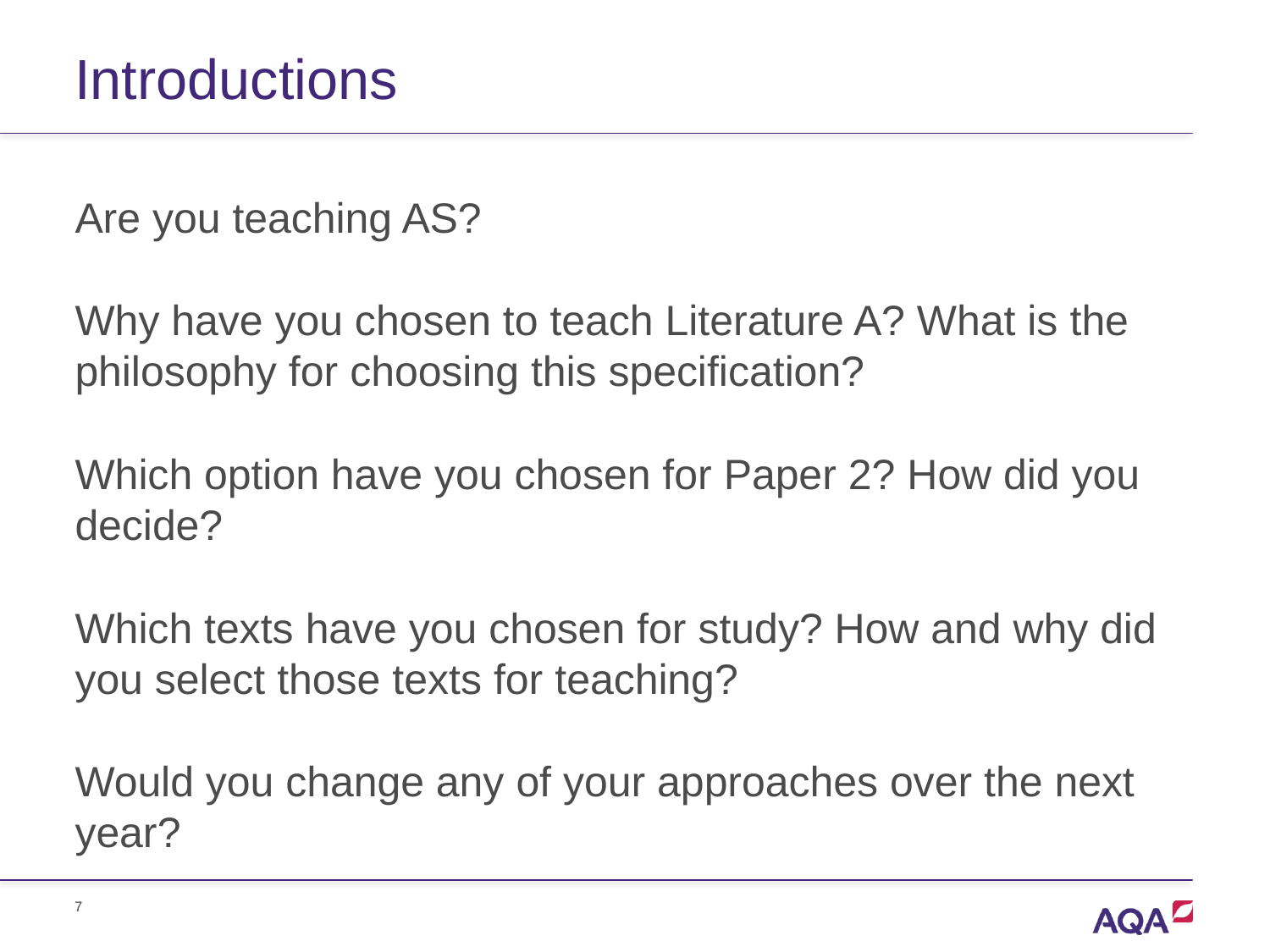

# Introductions
Are you teaching AS?

Why have you chosen to teach Literature A? What is the philosophy for choosing this specification?

Which option have you chosen for Paper 2? How did you decide?

Which texts have you chosen for study? How and why did you select those texts for teaching?

Would you change any of your approaches over the next year?
7